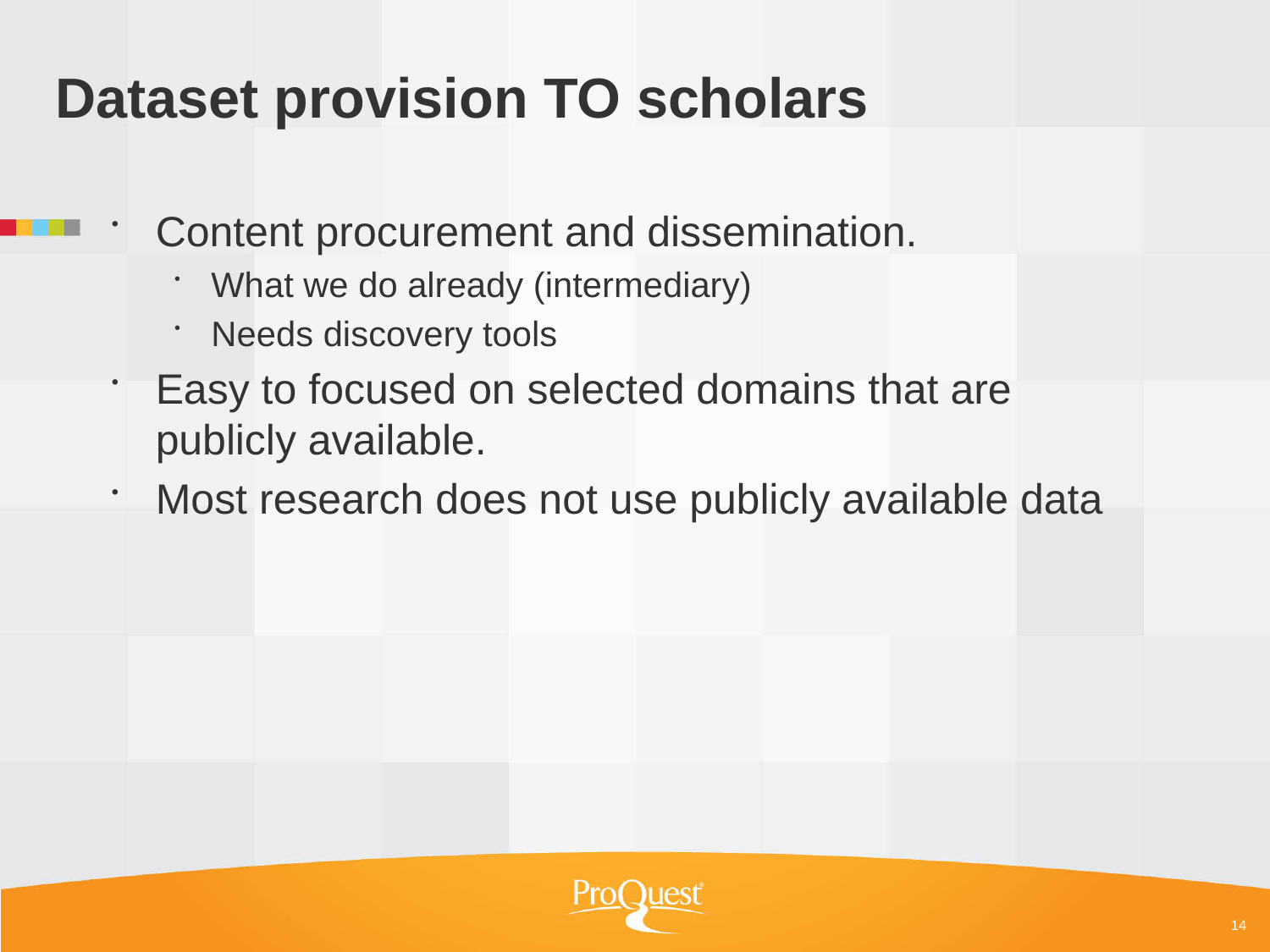

# Dataset provision TO scholars
Content procurement and dissemination.
What we do already (intermediary)
Needs discovery tools
Easy to focused on selected domains that are publicly available.
Most research does not use publicly available data

14